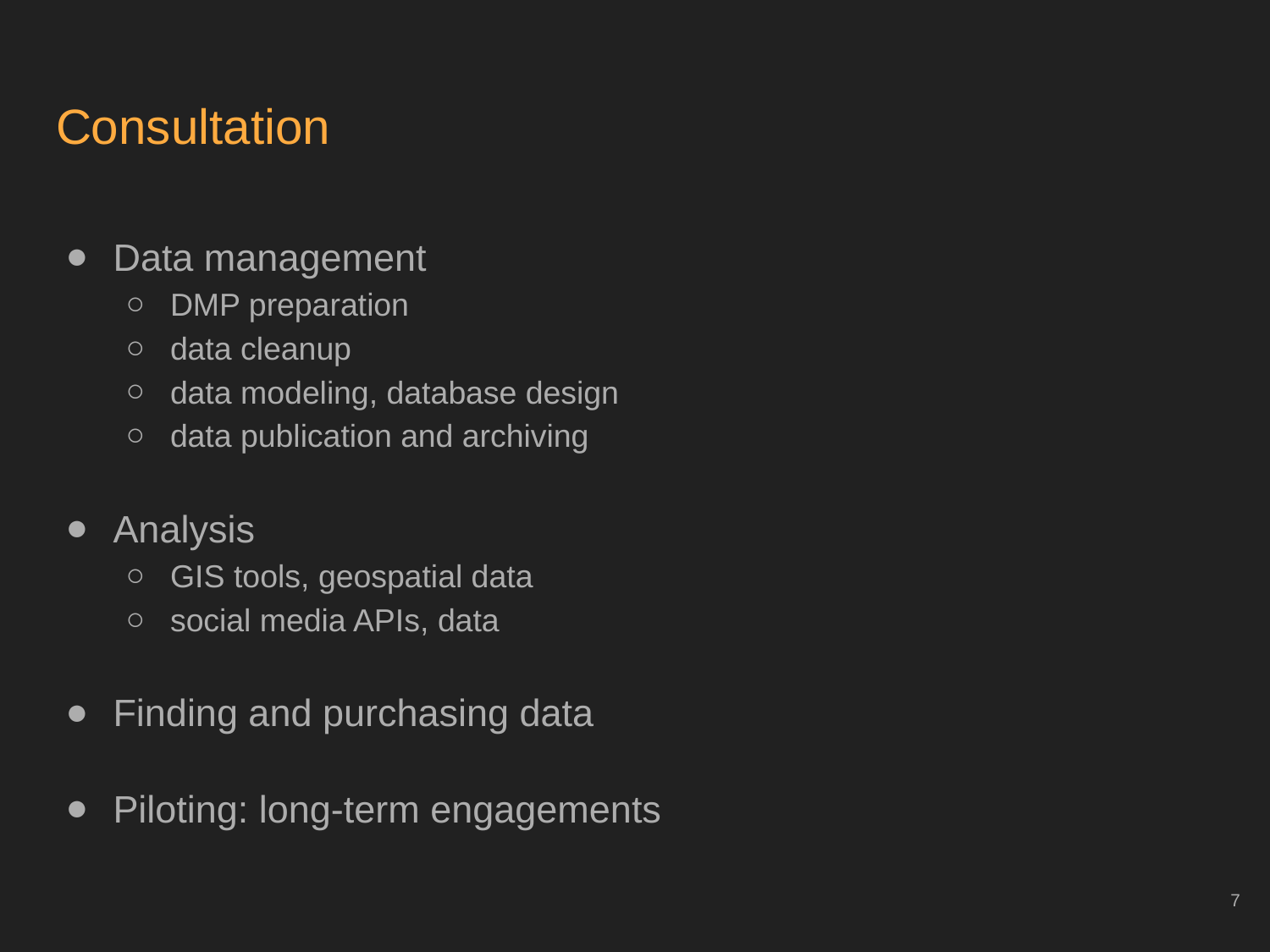

# Consultation
Data management
DMP preparation
data cleanup
data modeling, database design
data publication and archiving
Analysis
GIS tools, geospatial data
social media APIs, data
Finding and purchasing data
Piloting: long-term engagements
7